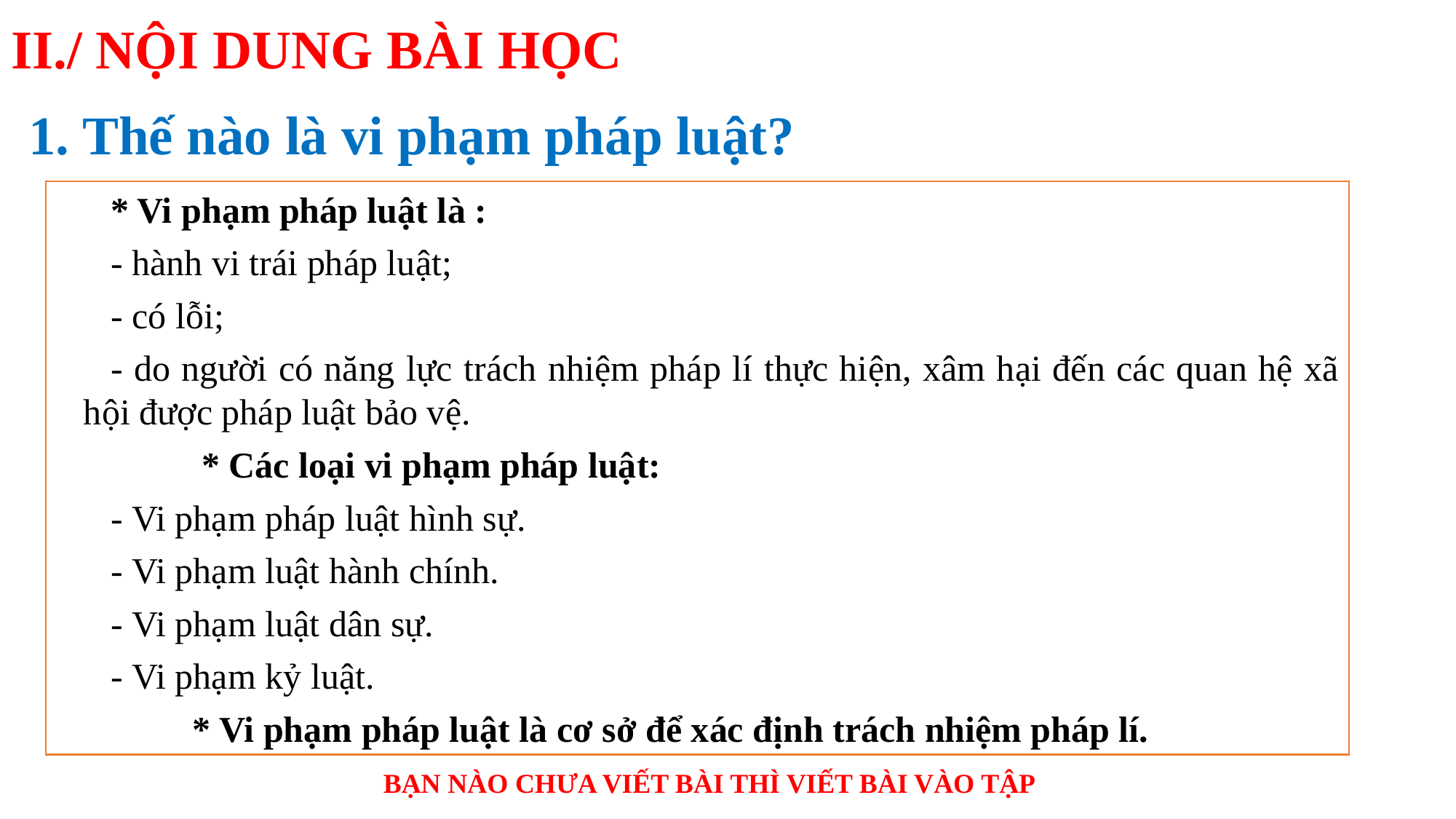

# II./ NỘI DUNG BÀI HỌC
1. Thế nào là vi phạm pháp luật?
* Vi phạm pháp luật là :
- hành vi trái pháp luật;
- có lỗi;
- do người có năng lực trách nhiệm pháp lí thực hiện, xâm hại đến các quan hệ xã hội được pháp luật bảo vệ.
	 * Các loại vi phạm pháp luật:
- Vi phạm pháp luật hình sự.
- Vi phạm luật hành chính.
- Vi phạm luật dân sự.
- Vi phạm kỷ luật.
	* Vi phạm pháp luật là cơ sở để xác định trách nhiệm pháp lí.
BẠN NÀO CHƯA VIẾT BÀI THÌ VIẾT BÀI VÀO TẬP